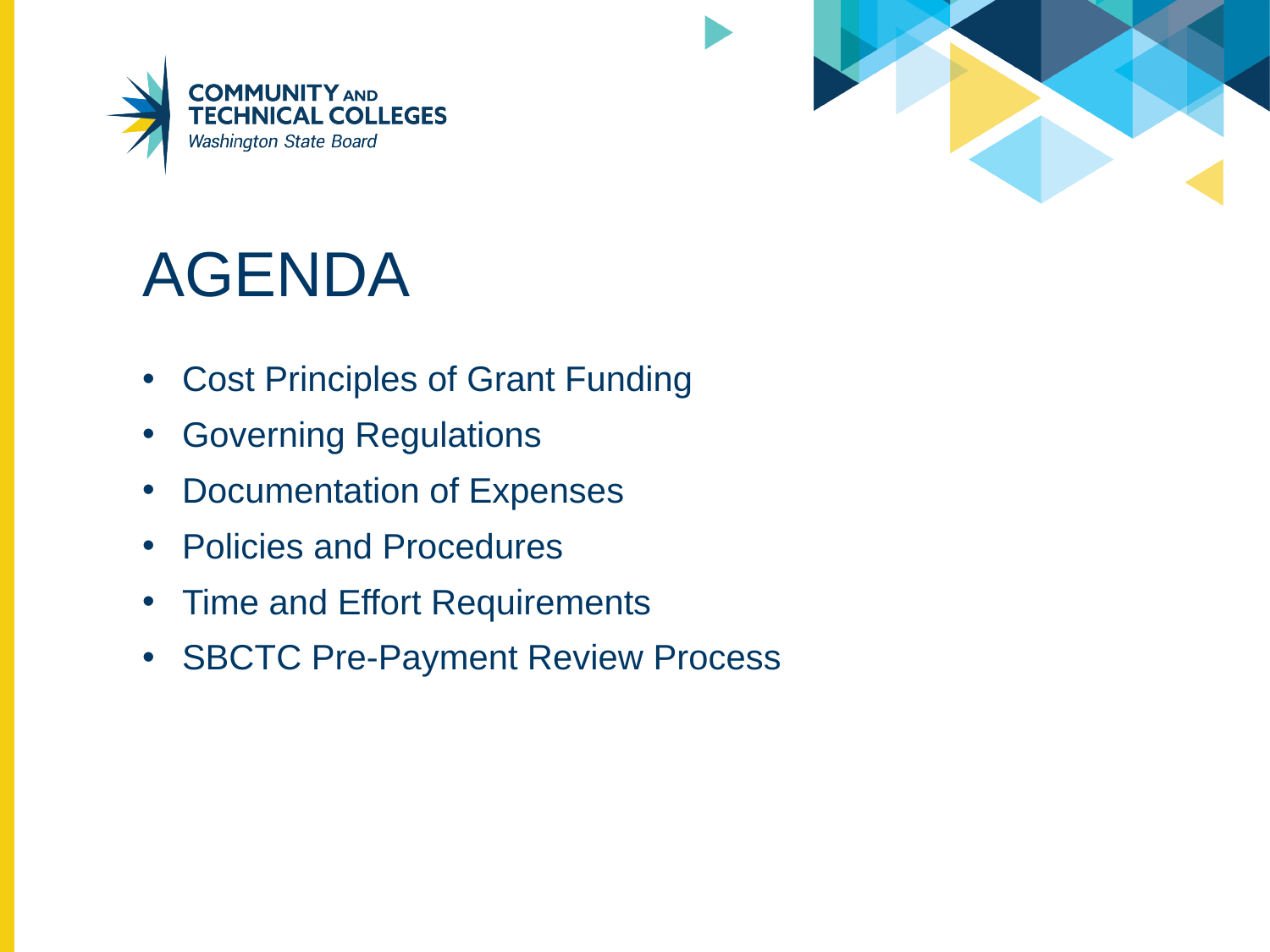

# AGENDA
Cost Principles of Grant Funding
Governing Regulations
Documentation of Expenses
Policies and Procedures
Time and Effort Requirements
SBCTC Pre-Payment Review Process